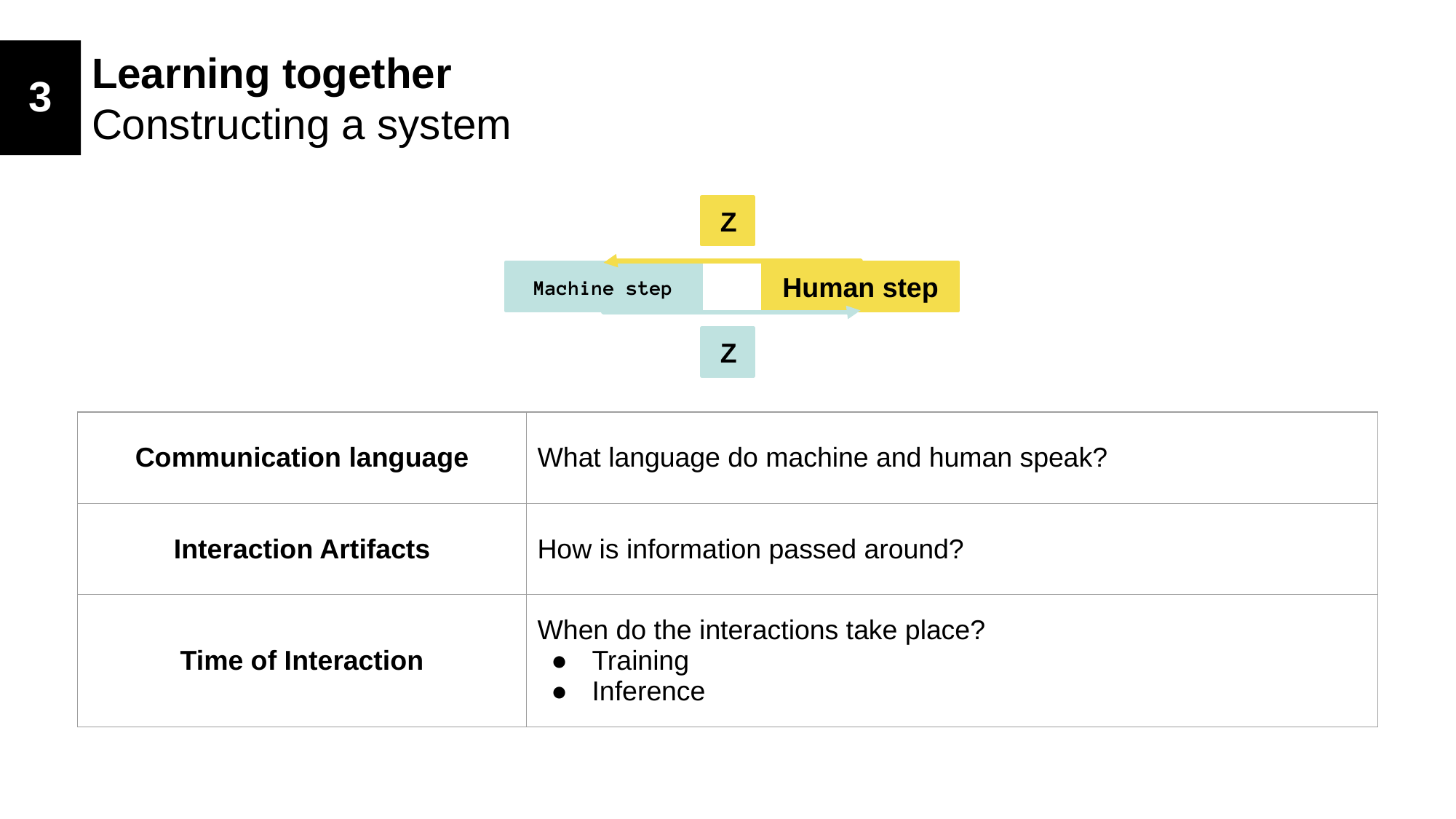

3
Learning together
Constructing a system
 Z
Machine step
Human step
 Z
| Communication language | What language do machine and human speak? |
| --- | --- |
| Interaction Artifacts | How is information passed around? |
| Time of Interaction | When do the interactions take place? Training Inference |